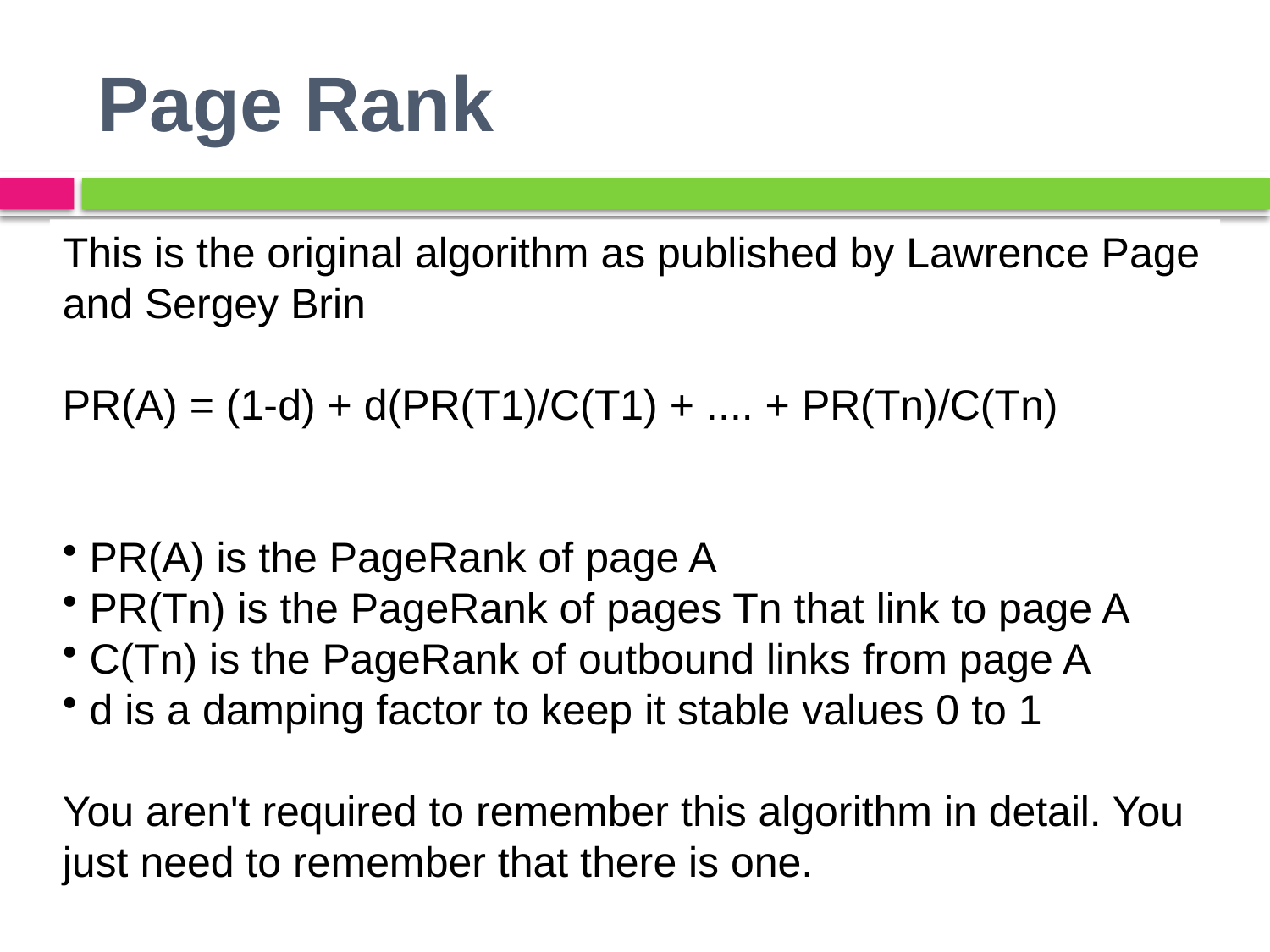

# Page Rank
This is the original algorithm as published by Lawrence Page and Sergey Brin

PR(A) = (1-d) + d(PR(T1)/C(T1) + .... + PR(Tn)/C(Tn)

 PR(A) is the PageRank of page A
 PR(Tn) is the PageRank of pages Tn that link to page A
 C(Tn) is the PageRank of outbound links from page A
 d is a damping factor to keep it stable values 0 to 1

You aren't required to remember this algorithm in detail. You just need to remember that there is one.